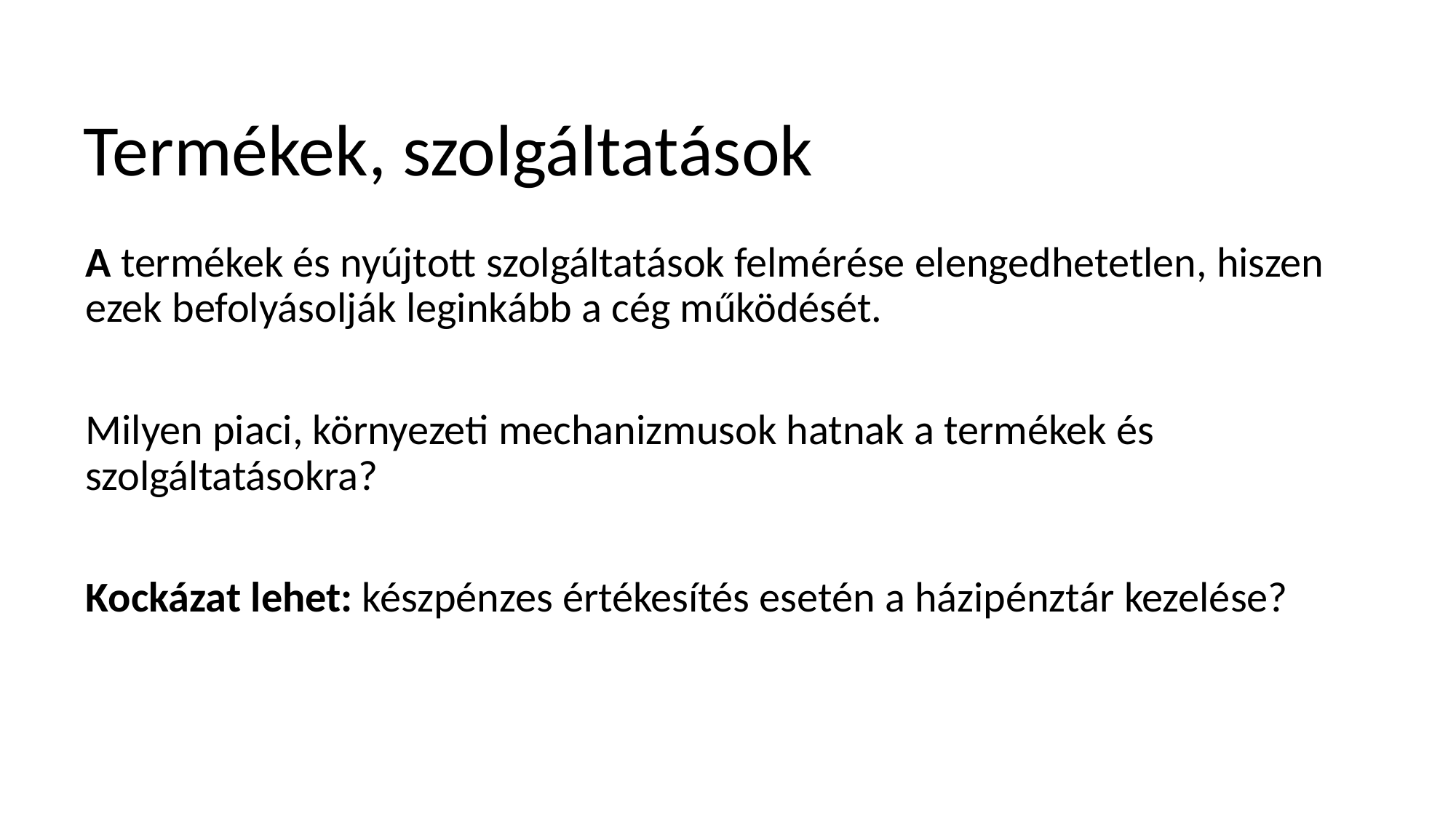

Termékek, szolgáltatások
A termékek és nyújtott szolgáltatások felmérése elengedhetetlen, hiszen ezek befolyásolják leginkább a cég működését.

Milyen piaci, környezeti mechanizmusok hatnak a termékek és szolgáltatásokra?

Kockázat lehet: készpénzes értékesítés esetén a házipénztár kezelése?